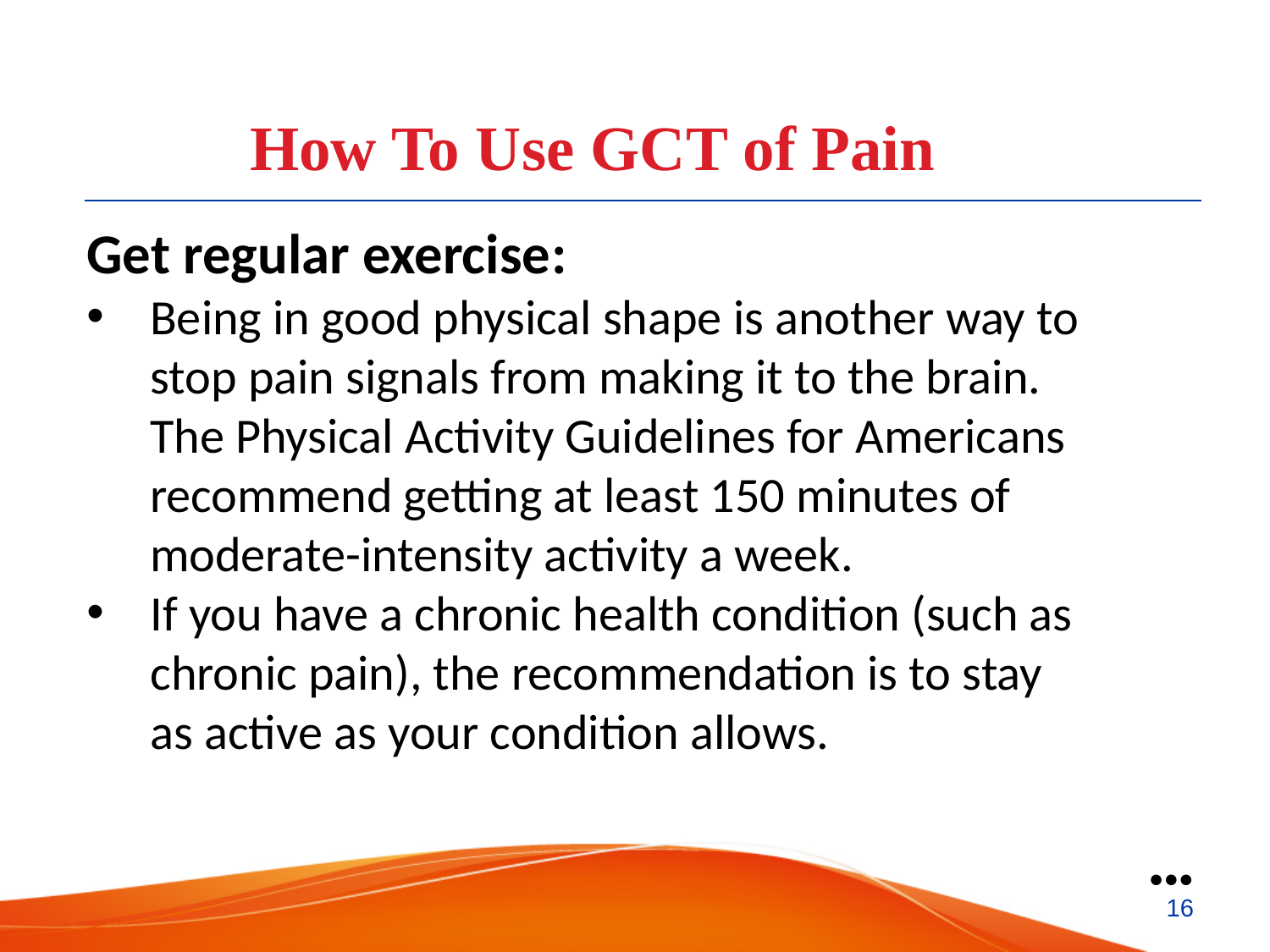

How To Use GCT of Pain
Get regular exercise:
Being in good physical shape is another way to stop pain signals from making it to the brain. The Physical Activity Guidelines for Americans recommend getting at least 150 minutes of moderate-intensity activity a week.
If you have a chronic health condition (such as chronic pain), the recommendation is to stay as active as your condition allows.
●●●
16